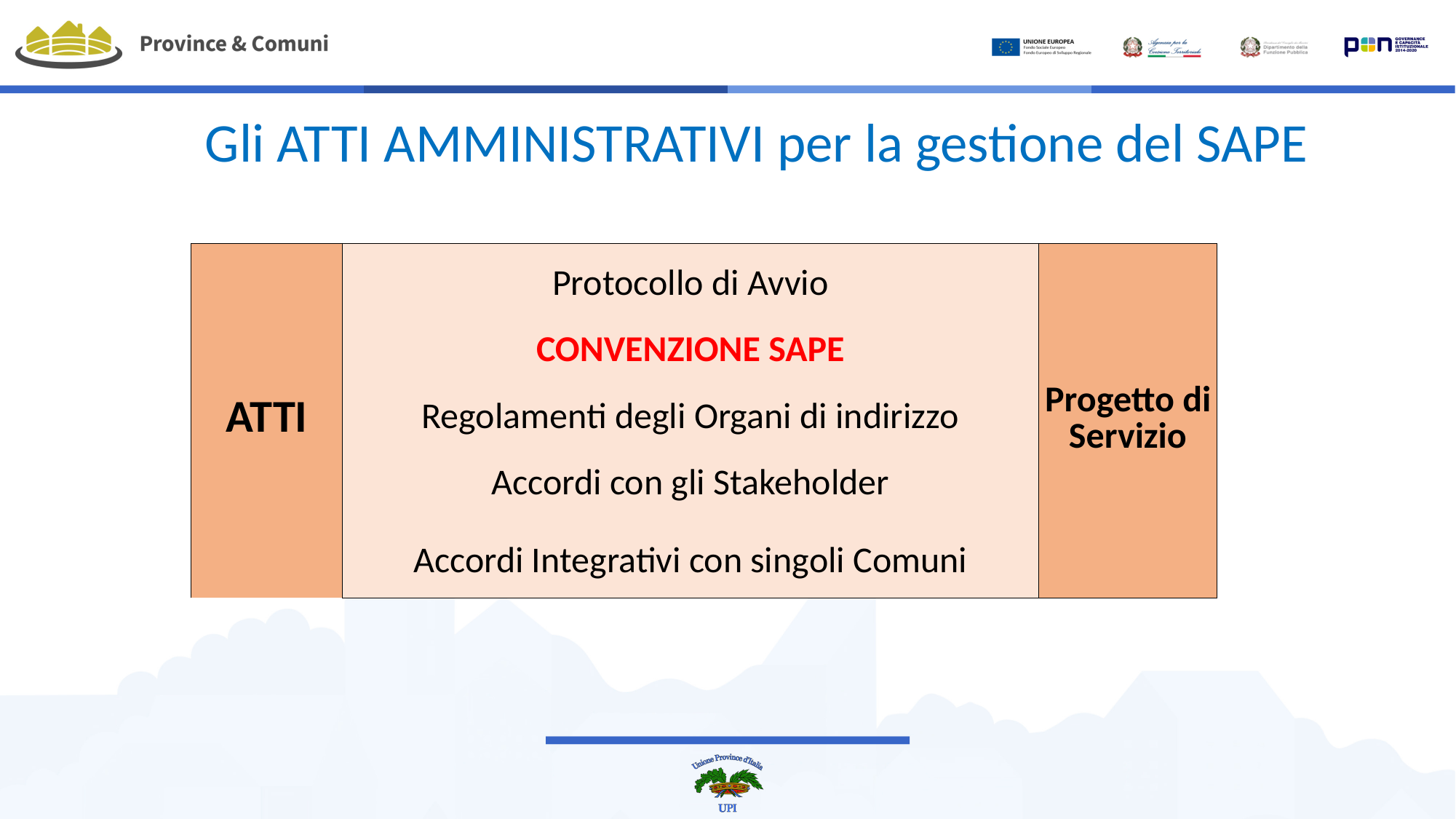

# Gli ATTI AMMINISTRATIVI per la gestione del SAPE
| ATTI | Protocollo di Avvio | Progetto di Servizio |
| --- | --- | --- |
|  | CONVENZIONE SAPE |  |
|  | Regolamenti degli Organi di indirizzo |  |
|  | Accordi con gli Stakeholder |  |
|  | Accordi Integrativi con singoli Comuni |  |